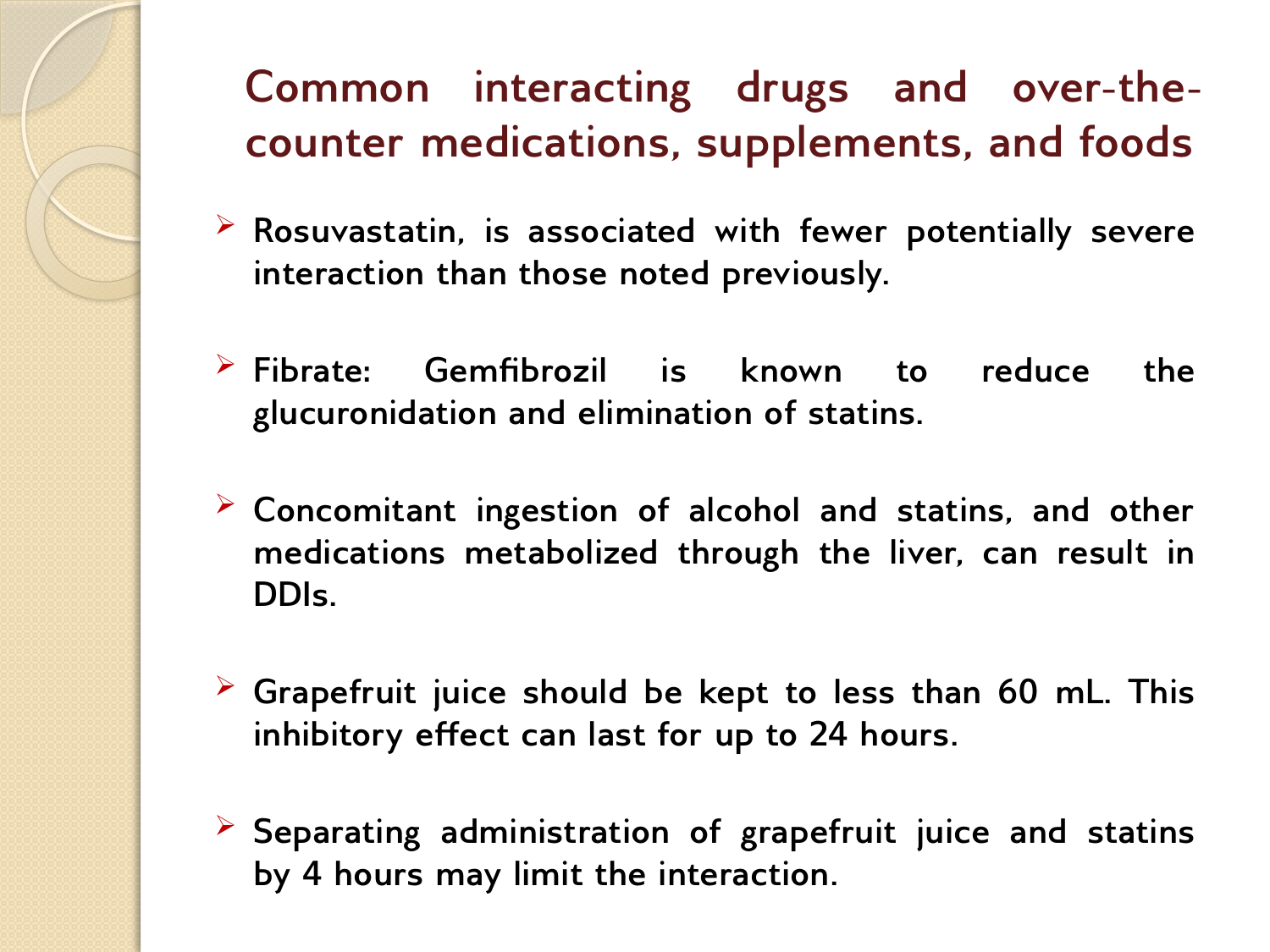

# Common interacting drugs and over-the-counter medications, supplements, and foods
Rosuvastatin, is associated with fewer potentially severe interaction than those noted previously.

Fibrate: Gemfibrozil is known to reduce the glucuronidation and elimination of statins.

Concomitant ingestion of alcohol and statins, and other medications metabolized through the liver, can result in DDIs.

Grapefruit juice should be kept to less than 60 mL. This inhibitory effect can last for up to 24 hours.

Separating administration of grapefruit juice and statins by 4 hours may limit the interaction.